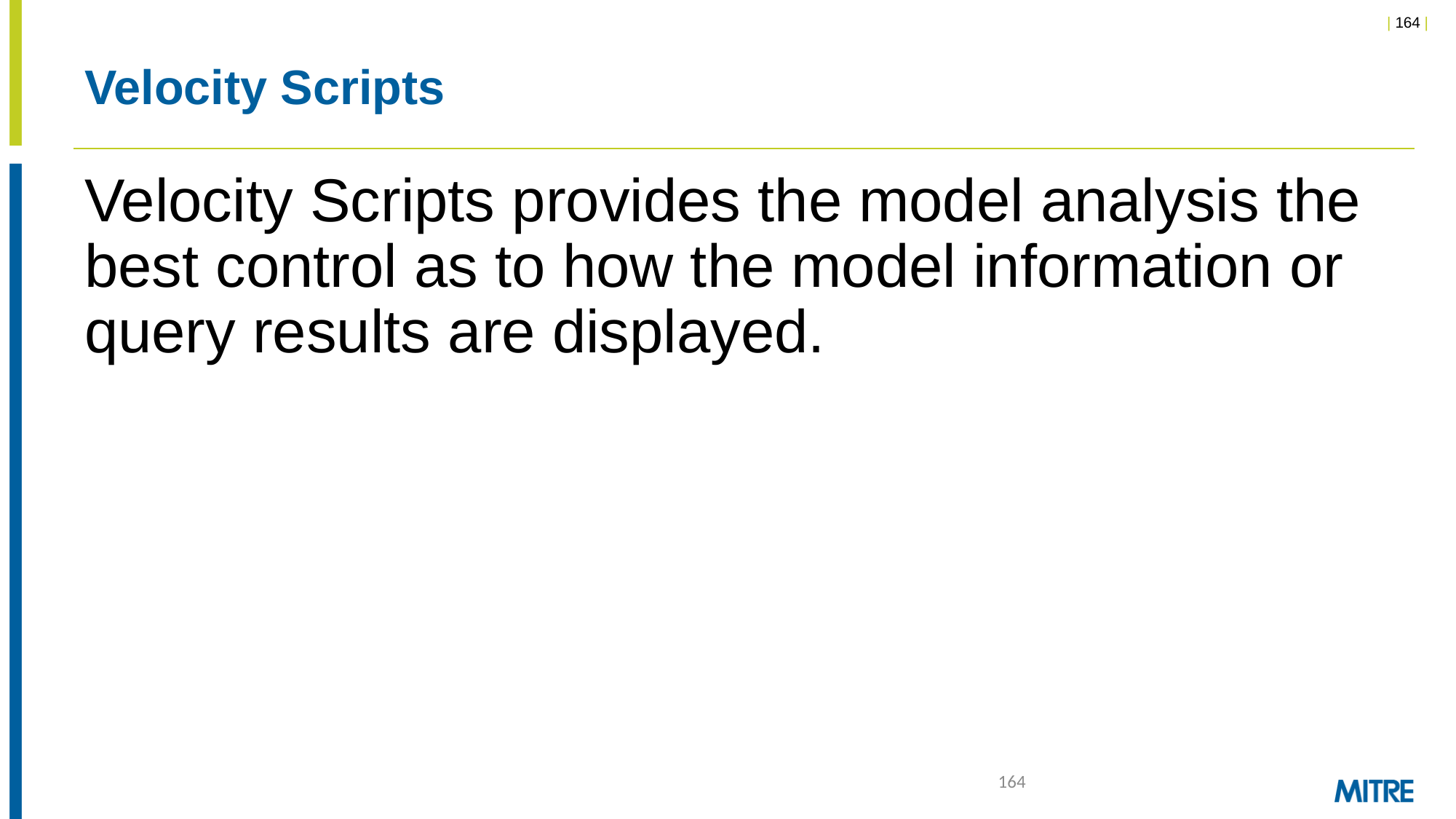

# Velocity Scripts
Velocity Scripts provides the model analysis the best control as to how the model information or query results are displayed.

164